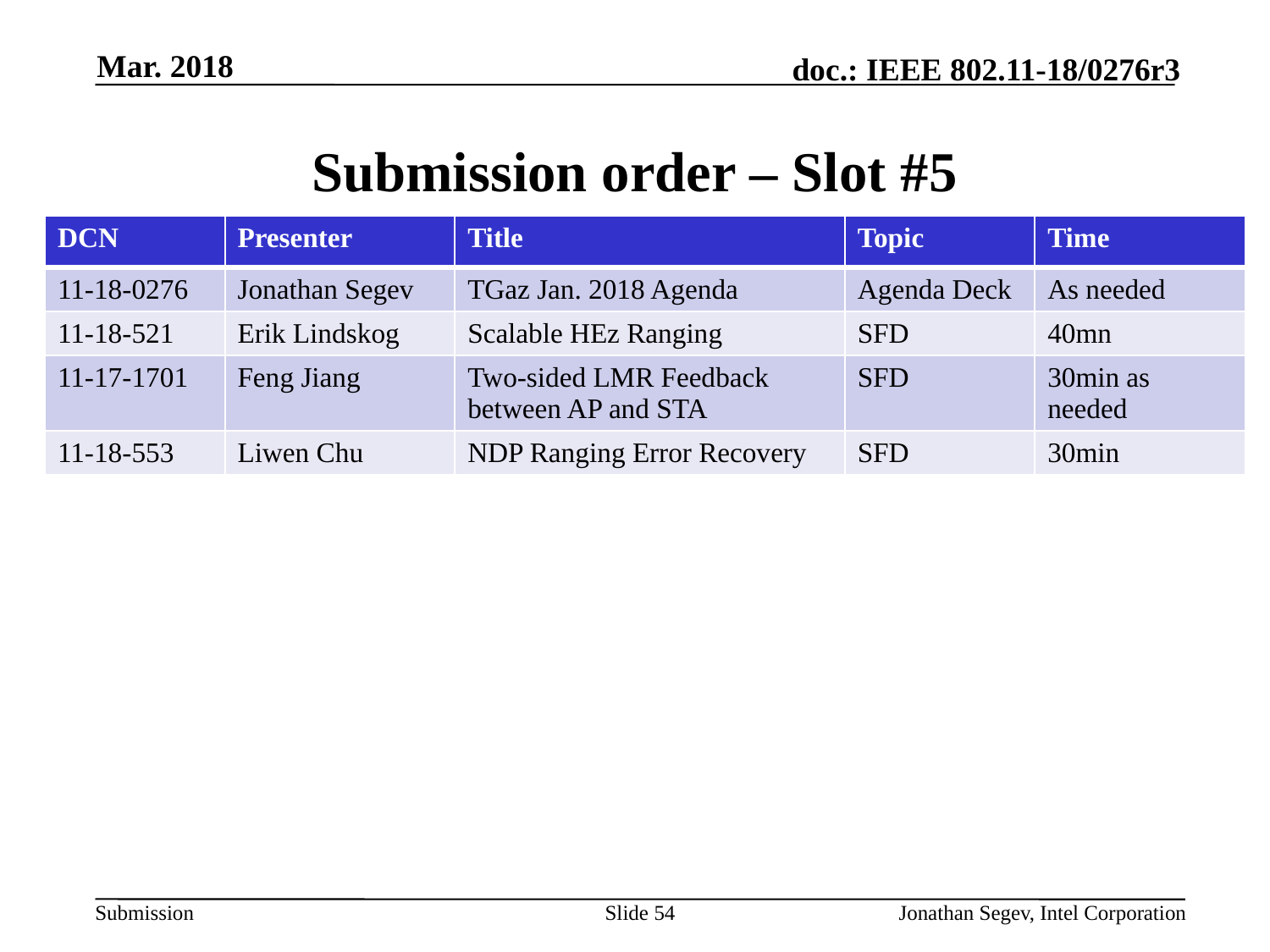

Mar. 2018
# Submission order – Slot #5
| DCN | Presenter | Title | Topic | Time |
| --- | --- | --- | --- | --- |
| 11-18-0276 | Jonathan Segev | TGaz Jan. 2018 Agenda | Agenda Deck | As needed |
| 11-18-521 | Erik Lindskog | Scalable HEz Ranging | SFD | 40mn |
| 11-17-1701 | Feng Jiang | Two-sided LMR Feedback between AP and STA | SFD | 30min as needed |
| 11-18-553 | Liwen Chu | NDP Ranging Error Recovery | SFD | 30min |
Slide 54
Jonathan Segev, Intel Corporation